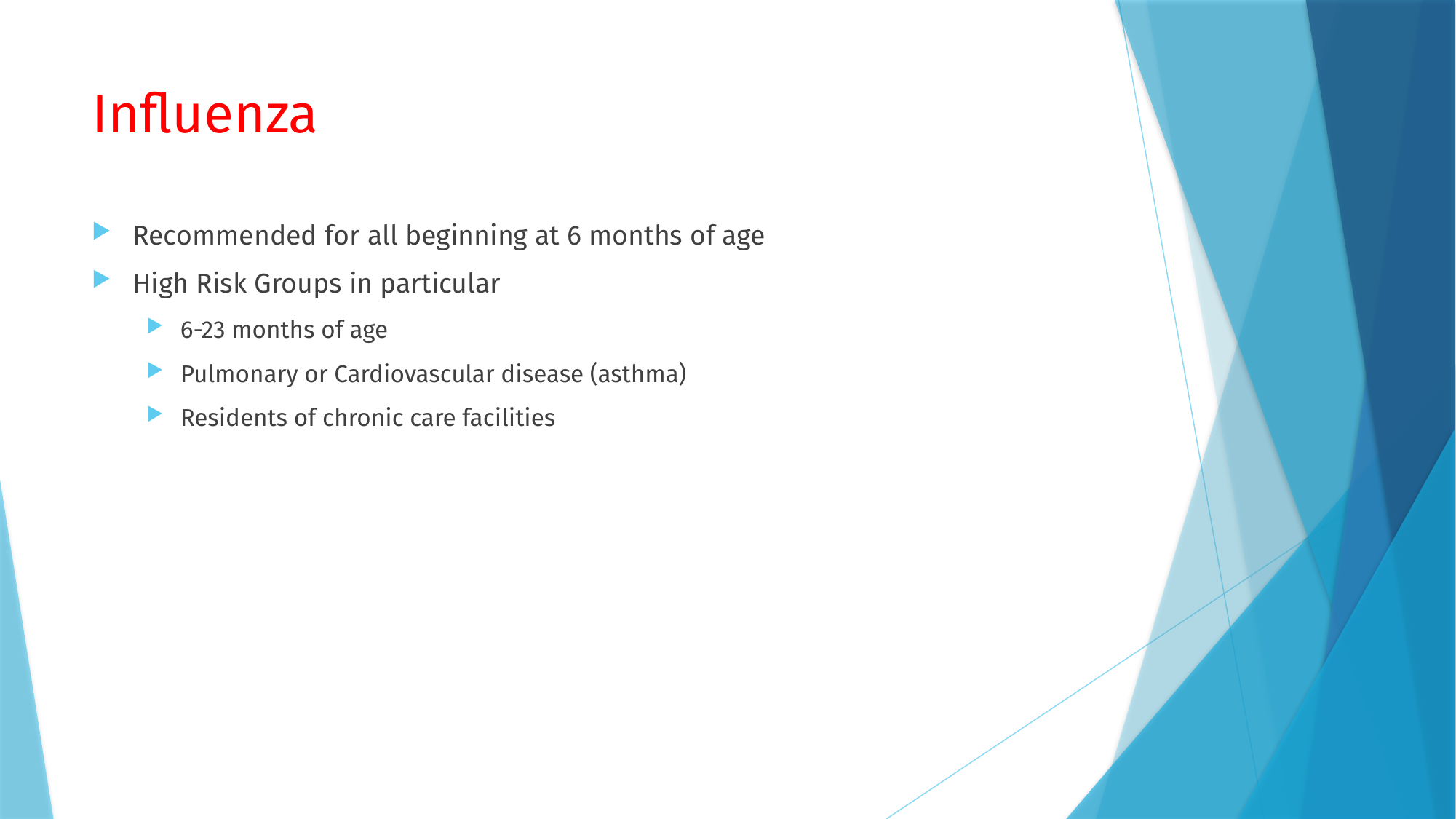

# Influenza
Recommended for all beginning at 6 months of age
High Risk Groups in particular
6-23 months of age
Pulmonary or Cardiovascular disease (asthma)
Residents of chronic care facilities